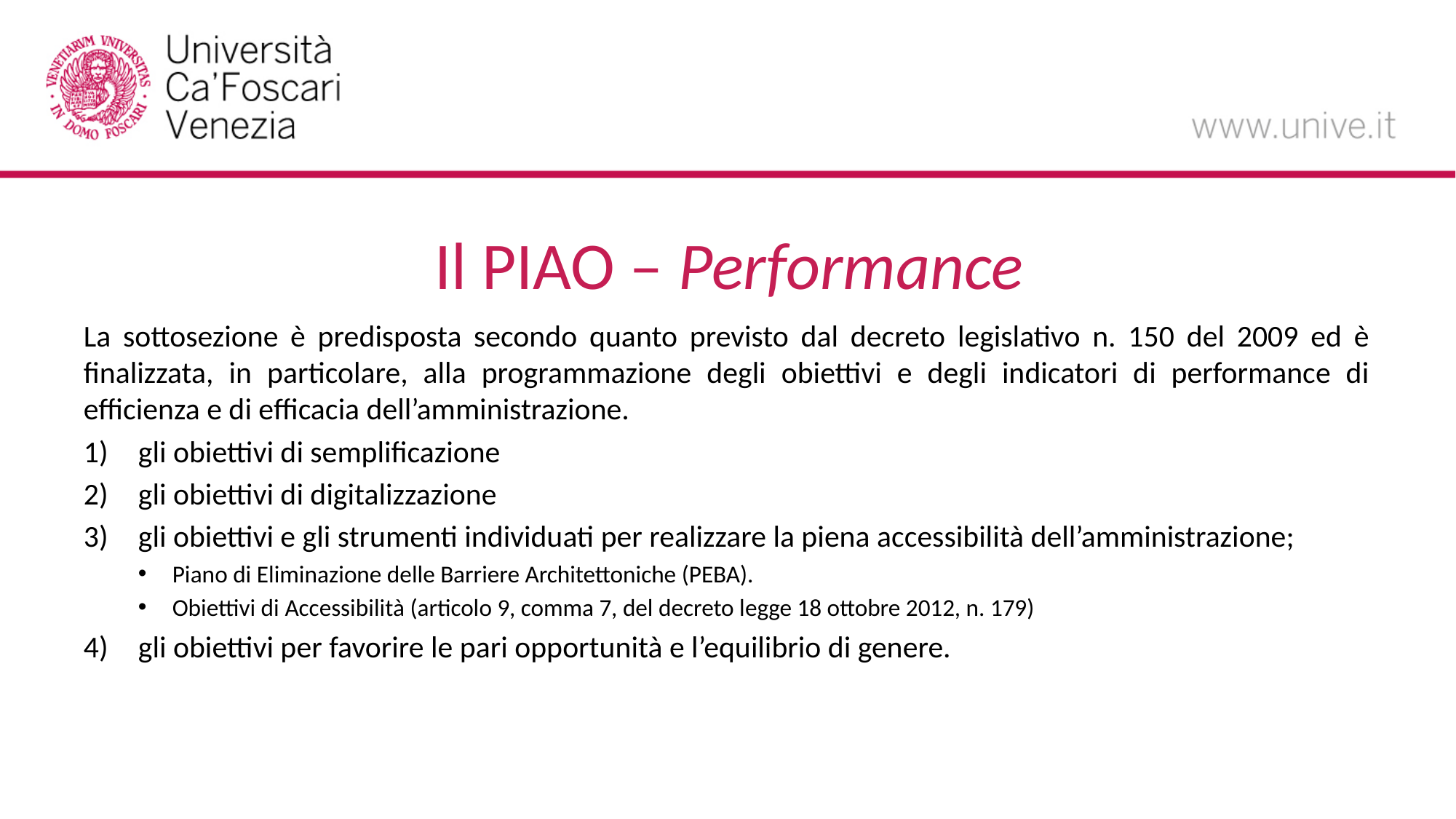

# Il PIAO – Performance
La sottosezione è predisposta secondo quanto previsto dal decreto legislativo n. 150 del 2009 ed è finalizzata, in particolare, alla programmazione degli obiettivi e degli indicatori di performance di efficienza e di efficacia dell’amministrazione.
gli obiettivi di semplificazione
gli obiettivi di digitalizzazione
gli obiettivi e gli strumenti individuati per realizzare la piena accessibilità dell’amministrazione;
Piano di Eliminazione delle Barriere Architettoniche (PEBA).
Obiettivi di Accessibilità (articolo 9, comma 7, del decreto legge 18 ottobre 2012, n. 179)
gli obiettivi per favorire le pari opportunità e l’equilibrio di genere.